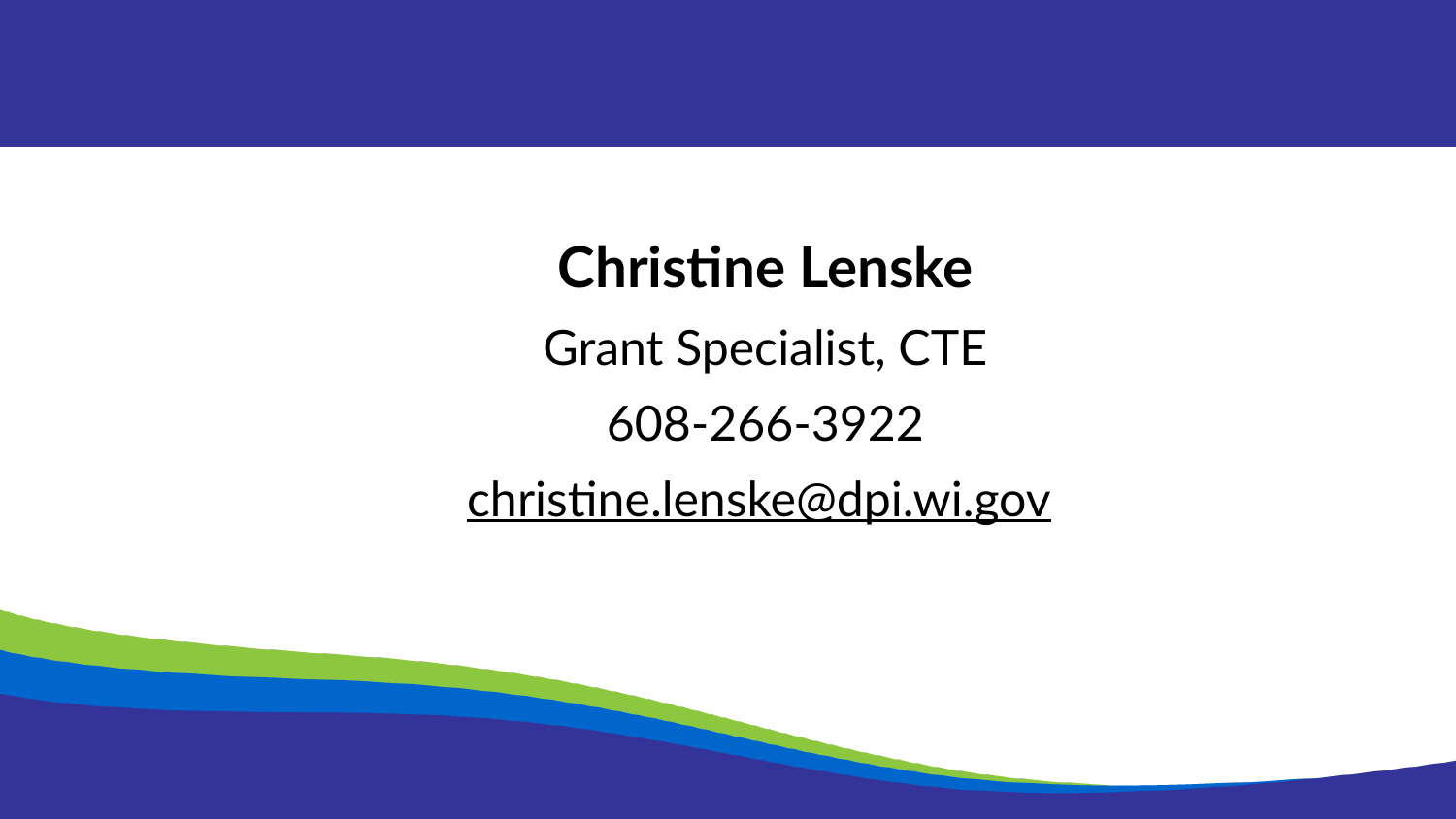

Christine Lenske
Grant Specialist, CTE
608-266-3922
christine.lenske@dpi.wi.gov